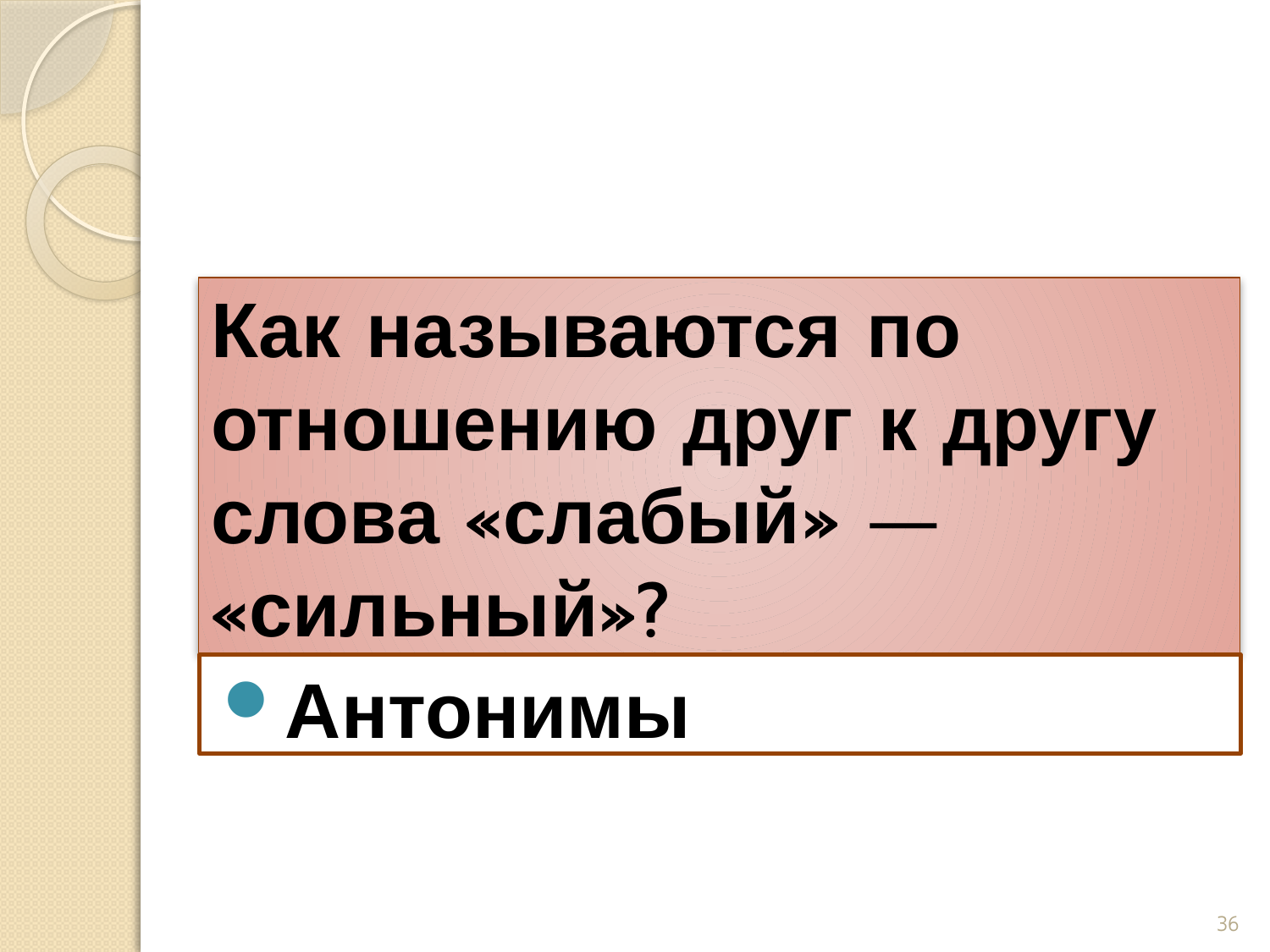

# Как называются по отношению друг к другу слова «слабый» — «сильный»?
Антонимы

36